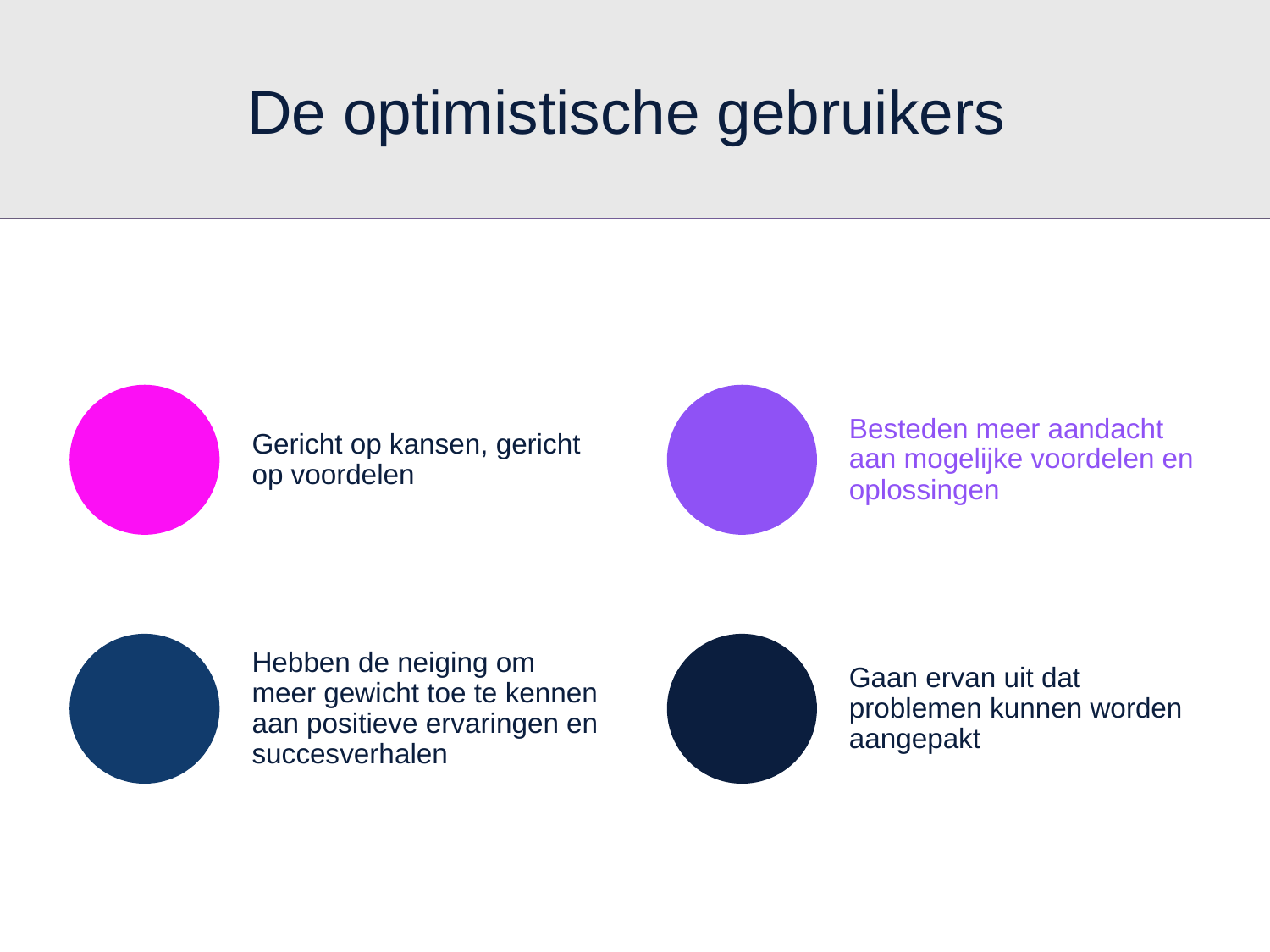

De optimistische gebruikers
# Gele hoed – De optimisten
Gericht op kansen, gericht op voordelen
Besteden meer aandacht aan mogelijke voordelen en oplossingen
Hebben de neiging om meer gewicht toe te kennen aan positieve ervaringen en succesverhalen
Gaan ervan uit dat problemen kunnen worden aangepakt